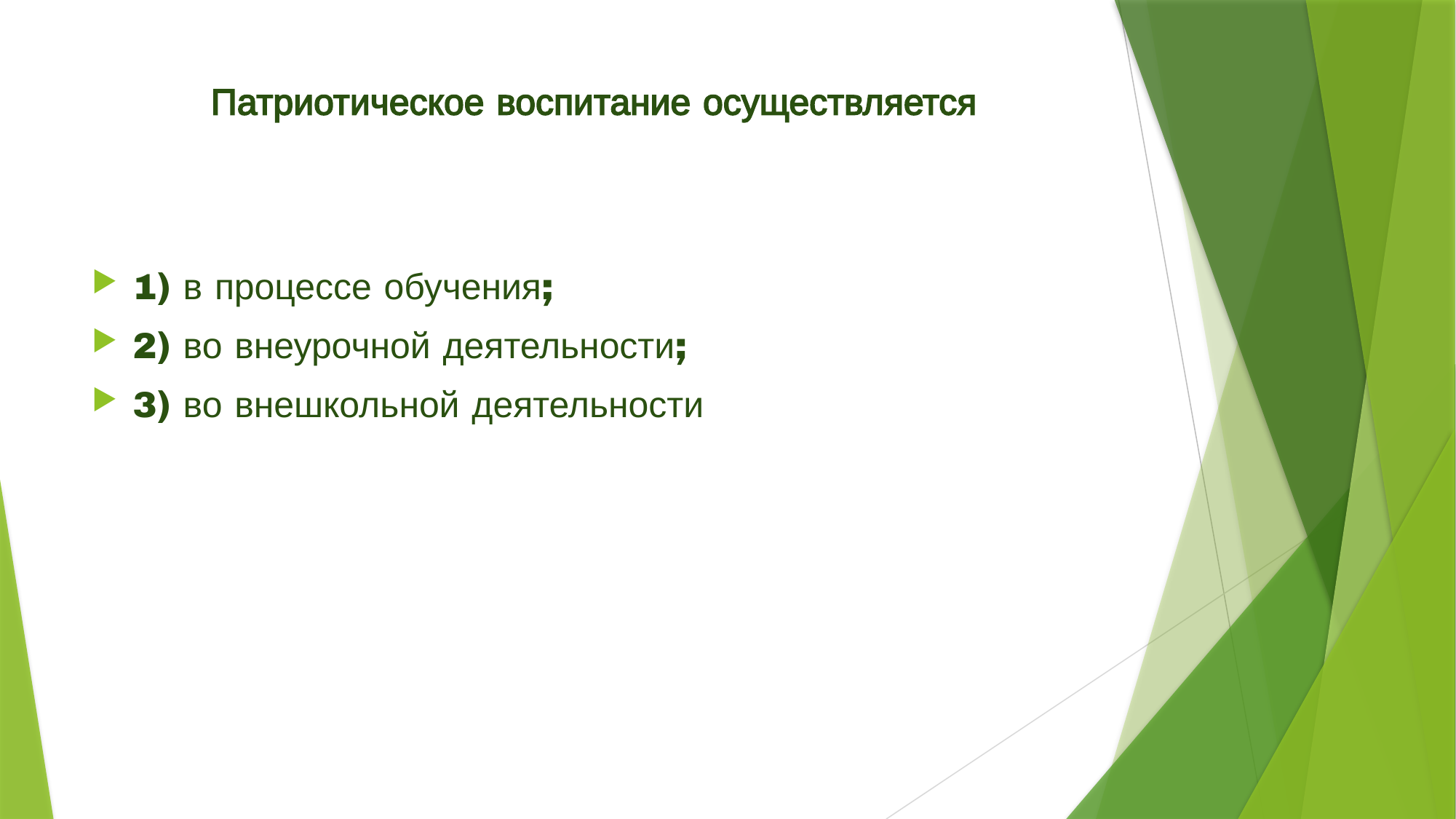

# Патриотическое воспитание осуществляется
1) в процессе обучения;
2) во внеурочной деятельности;
3) во внешкольной деятельности